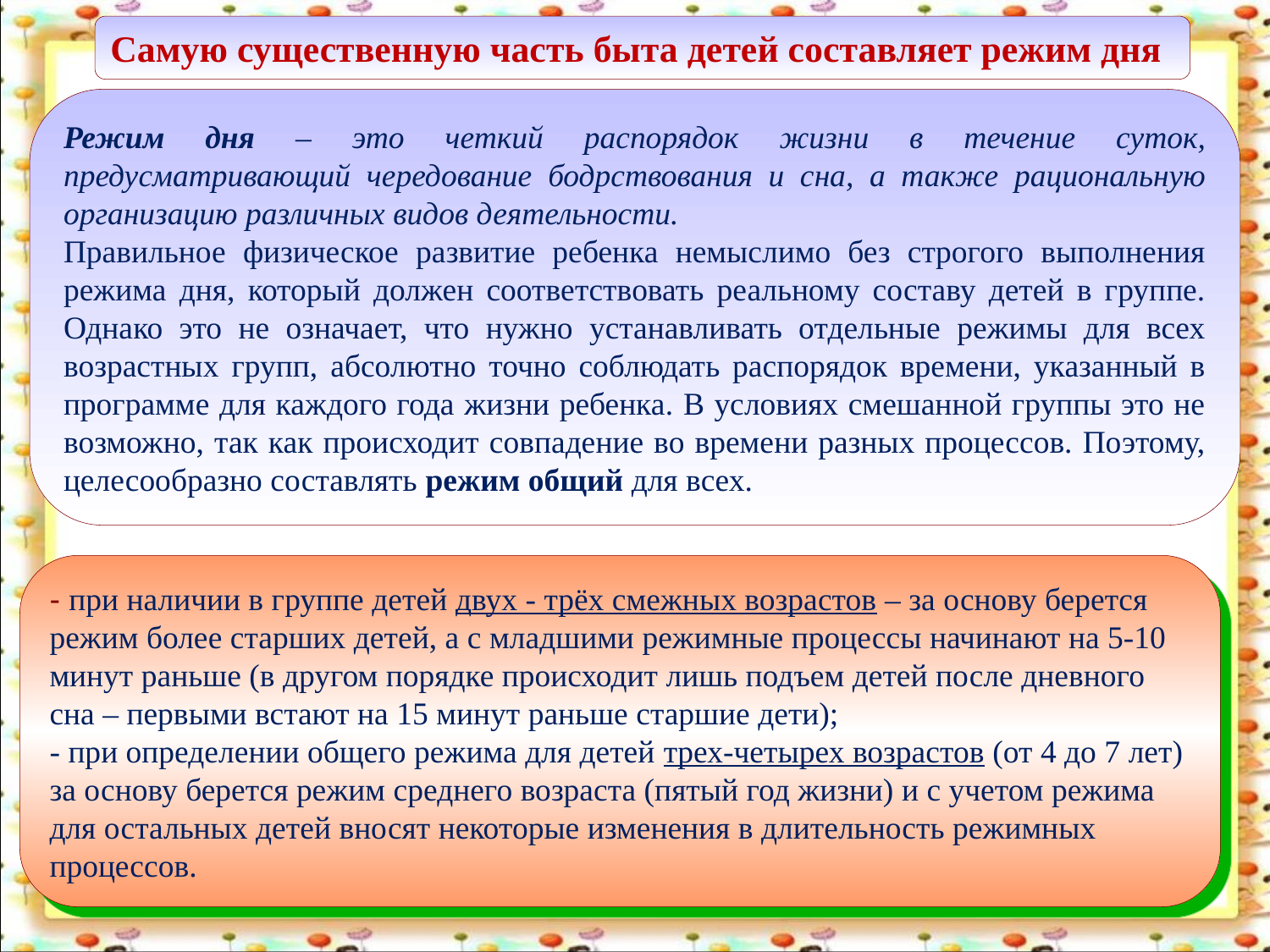

Самую существенную часть быта детей составляет режим дня
Режим дня – это четкий распорядок жизни в течение суток, предусматривающий чередование бодрствования и сна, а также рациональную организацию различных видов деятельности.
Правильное физическое развитие ребенка немыслимо без строгого выполнения режима дня, который должен соответствовать реальному составу детей в группе. Однако это не означает, что нужно устанавливать отдельные режимы для всех возрастных групп, абсолютно точно соблюдать распорядок времени, указанный в программе для каждого года жизни ребенка. В условиях смешанной группы это не возможно, так как происходит совпадение во времени разных процессов. Поэтому, целесообразно составлять режим общий для всех.
- при наличии в группе детей двух - трёх смежных возрастов – за основу берется режим более старших детей, а с младшими режимные процессы начинают на 5-10 минут раньше (в другом порядке происходит лишь подъем детей после дневного сна – первыми встают на 15 минут раньше старшие дети);
- при определении общего режима для детей трех-четырех возрастов (от 4 до 7 лет) за основу берется режим среднего возраста (пятый год жизни) и с учетом режима для остальных детей вносят некоторые изменения в длительность режимных процессов.